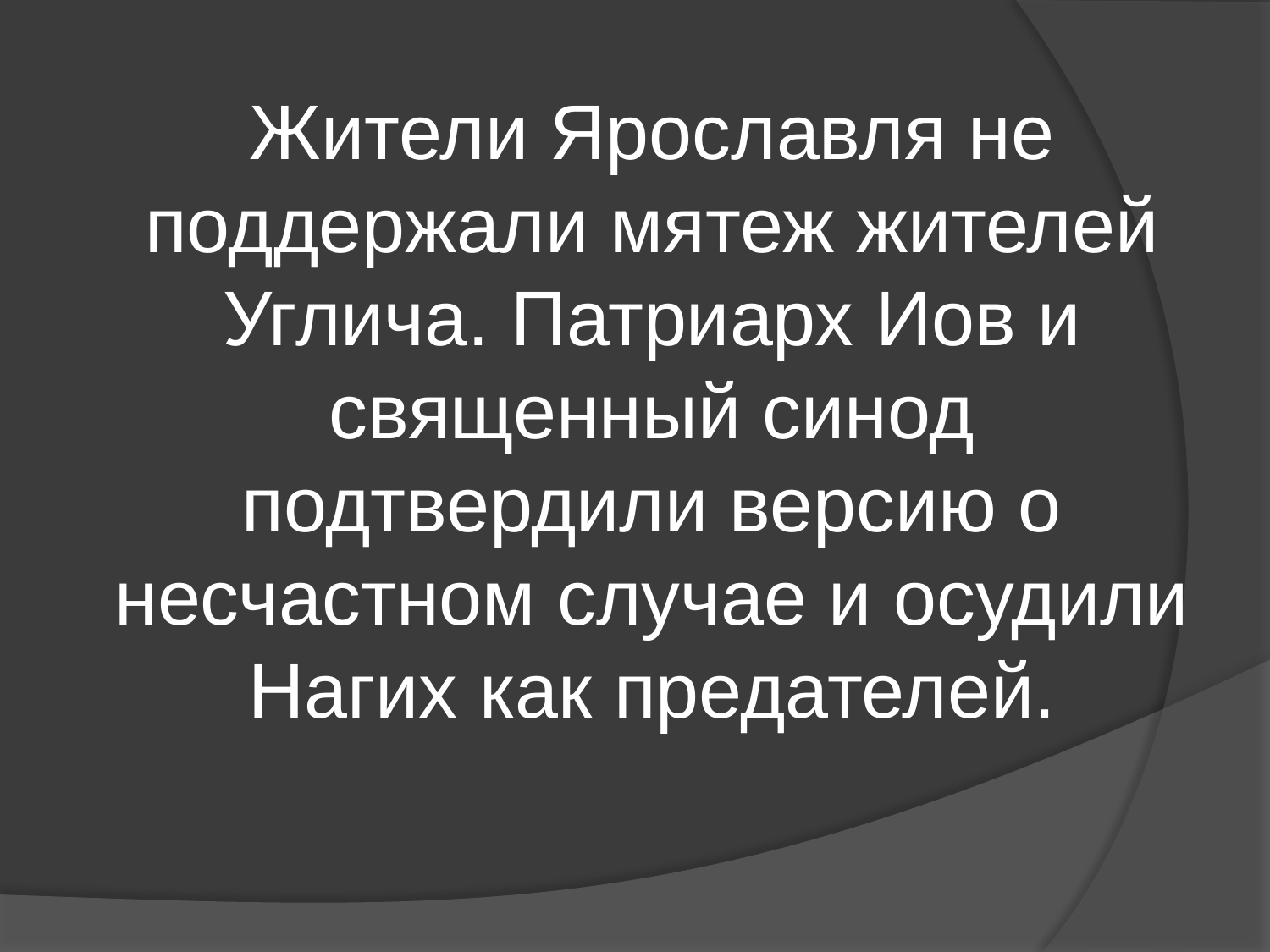

Жители Ярославля не поддержали мятеж жителей Углича. Патриарх Иов и священный синод подтвердили версию о несчастном случае и осудили Нагих как предателей.